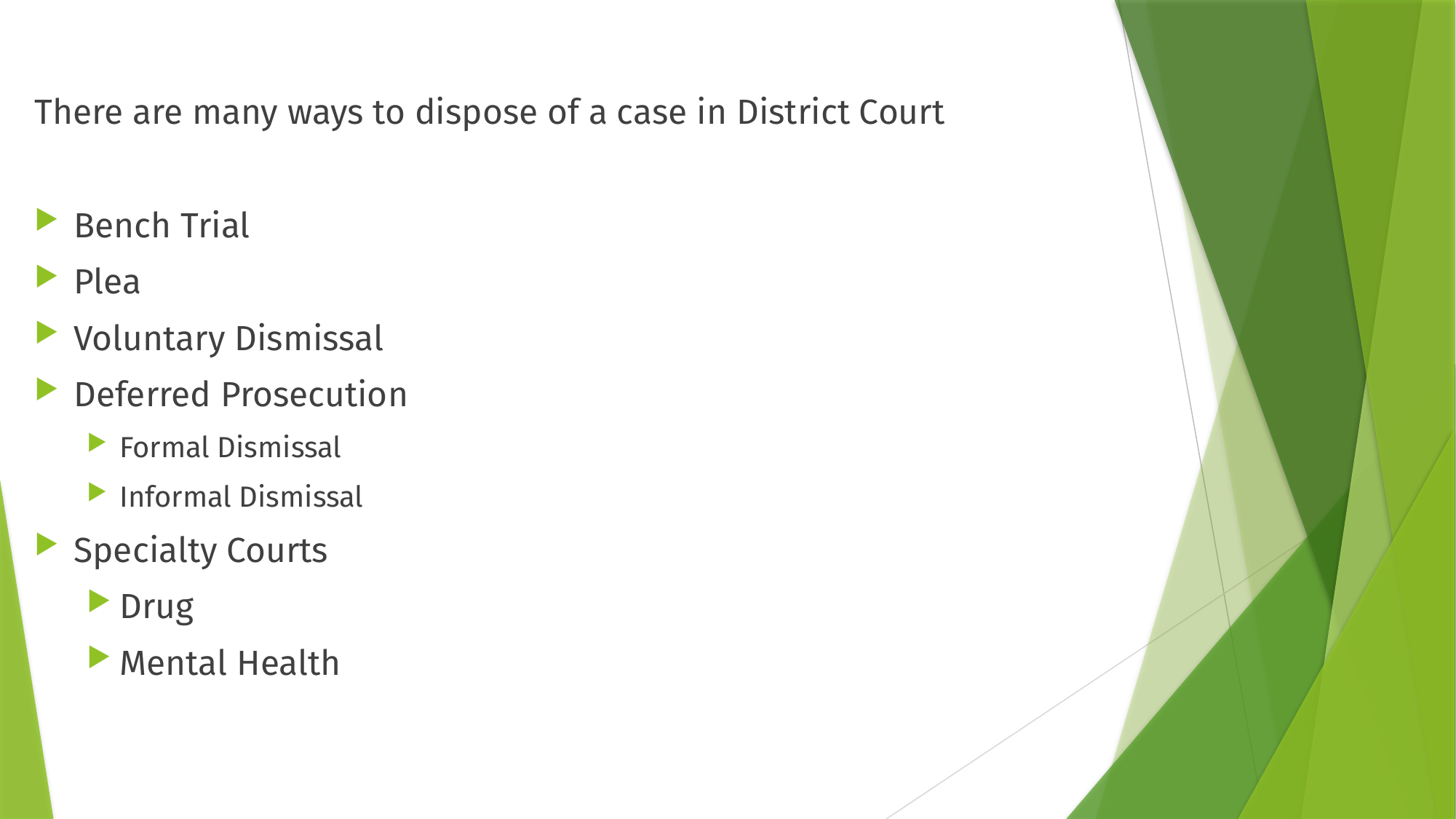

There are many ways to dispose of a case in District Court

Bench Trial
Plea
Voluntary Dismissal
Deferred Prosecution
Formal Dismissal
Informal Dismissal
Specialty Courts
Drug
Mental Health